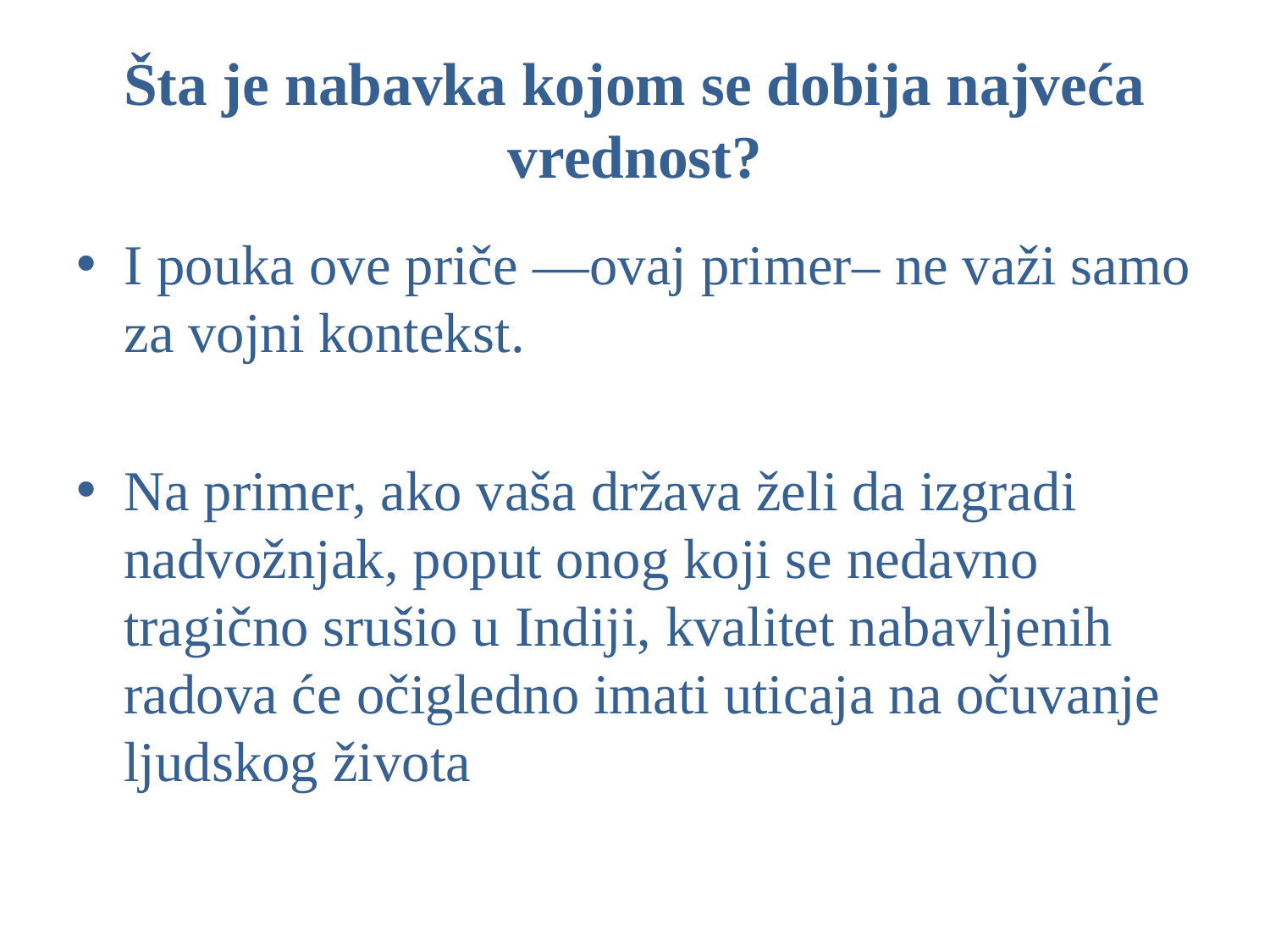

# Šta je nabavka kojom se dobija najveća vrednost?
I pouka ove priče —ovaj primer– ne važi samo za vojni kontekst.

Na primer, ako vaša država želi da izgradi nadvožnjak, poput onog koji se nedavno tragično srušio u Indiji, kvalitet nabavljenih radova će očigledno imati uticaja na očuvanje ljudskog života
8